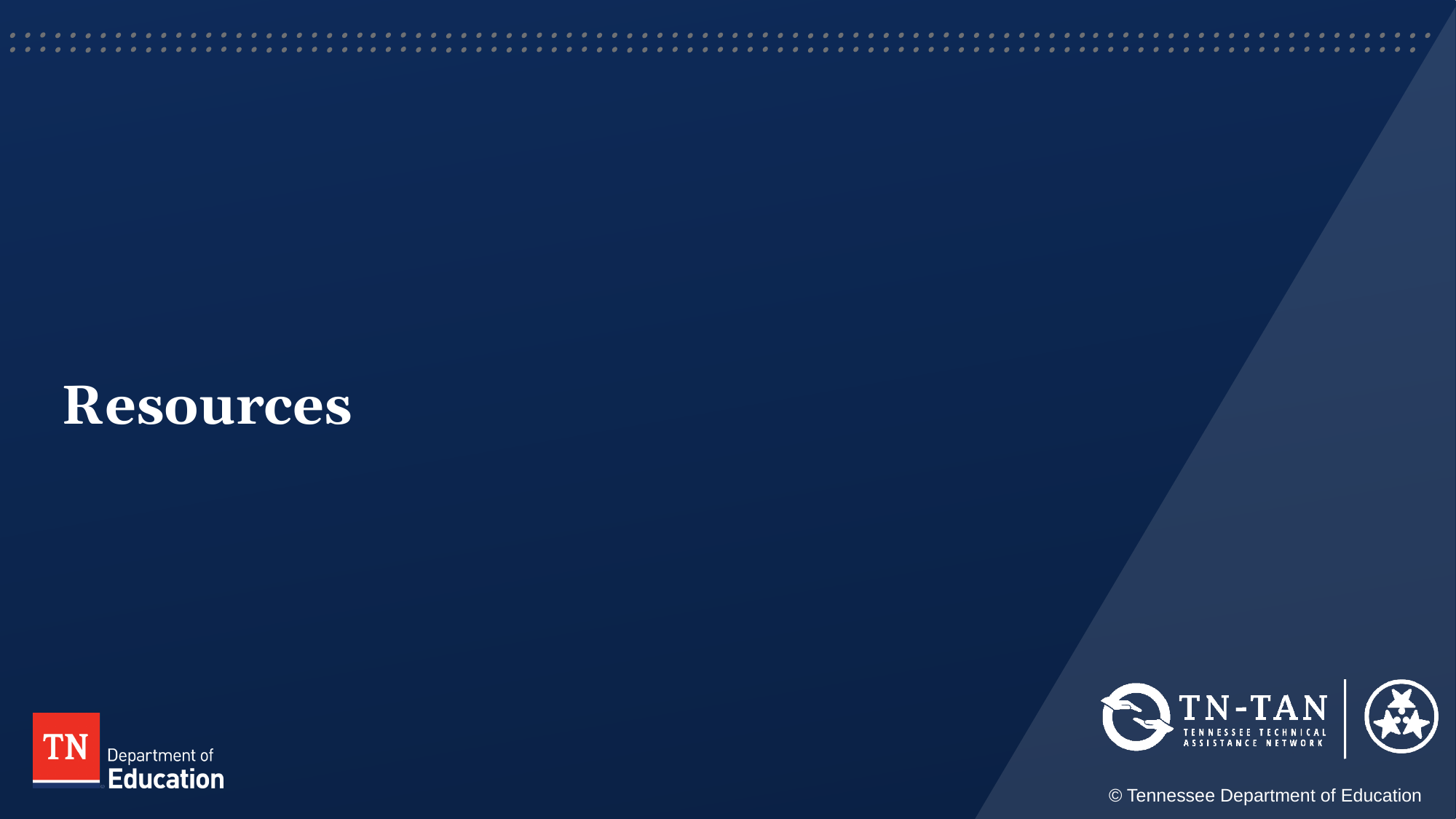

# Resources
© Tennessee Department of Education